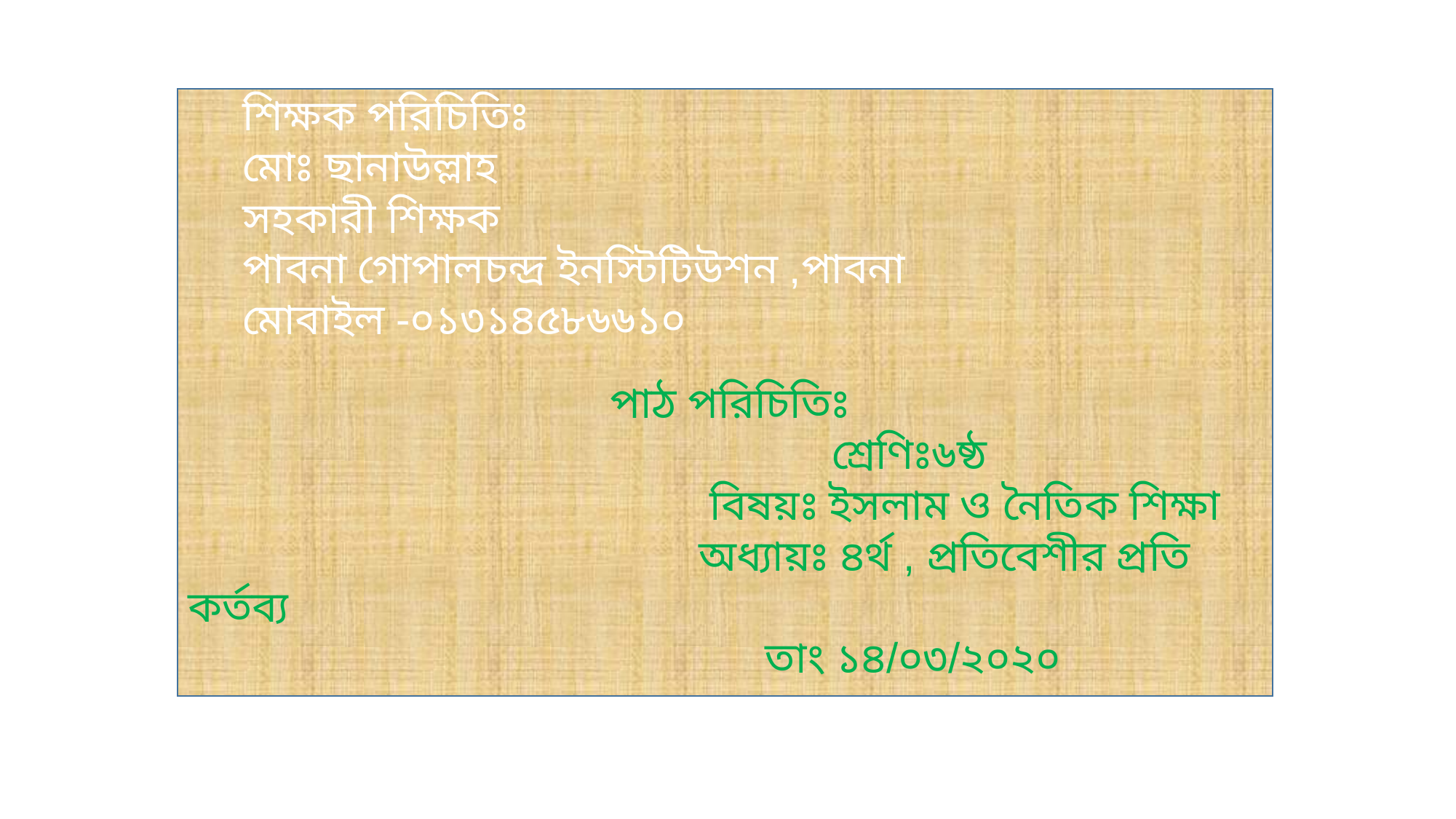

শিক্ষক পরিচিতিঃ
মোঃ ছানাউল্লাহ
সহকারী শিক্ষক
পাবনা গোপালচন্দ্র ইনস্টিটিউশন ,পাবনা
মোবাইল -০১৩১৪৫৮৬৬১০

                                      পাঠ পরিচিতিঃ
                                                          শ্রেণিঃ৬ষ্ঠ
                                               বিষয়ঃ ইসলাম ও নৈতিক শিক্ষা
                                              অধ্যায়ঃ ৪র্থ , প্রতিবেশীর প্রতি কর্তব্য
                                                    তাং ১৪/০৩/২০২০